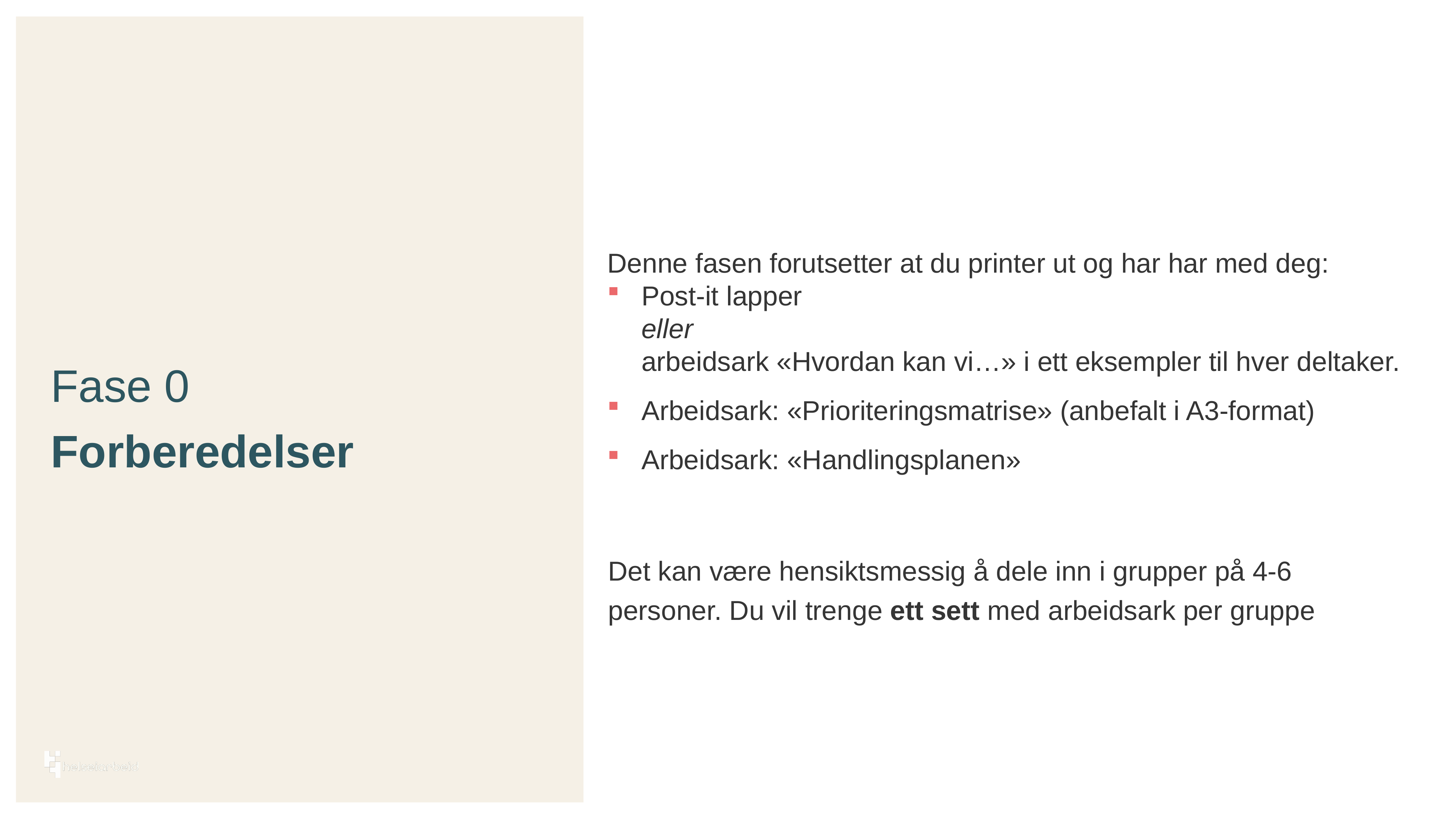

# Fase 0 Forberedelser

Denne fasen forutsetter at du printer ut og har har med deg:
Post-it lapper
eller
arbeidsark «Hvordan kan vi…» i ett eksempler til hver deltaker.
Arbeidsark: «Prioriteringsmatrise» (anbefalt i A3-format)
Arbeidsark: «Handlingsplanen»

Det kan være hensiktsmessig å dele inn i grupper på 4-6 personer. Du vil trenge ett sett med arbeidsark per gruppe